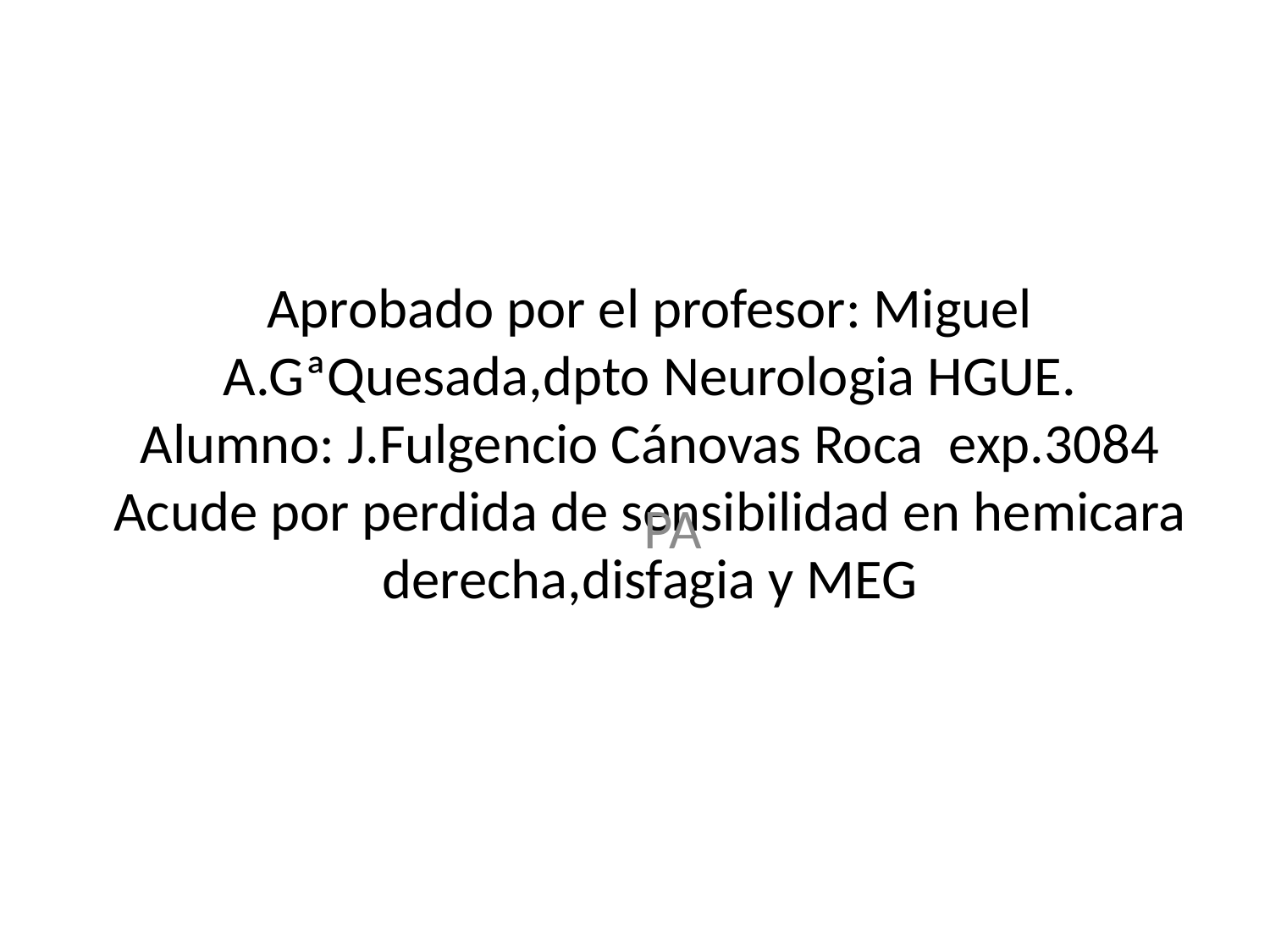

# Aprobado por el profesor: Miguel A.GªQuesada,dpto Neurologia HGUE. Alumno: J.Fulgencio Cánovas Roca  exp.3084 Acude por perdida de sensibilidad en hemicara derecha,disfagia y MEG
PA